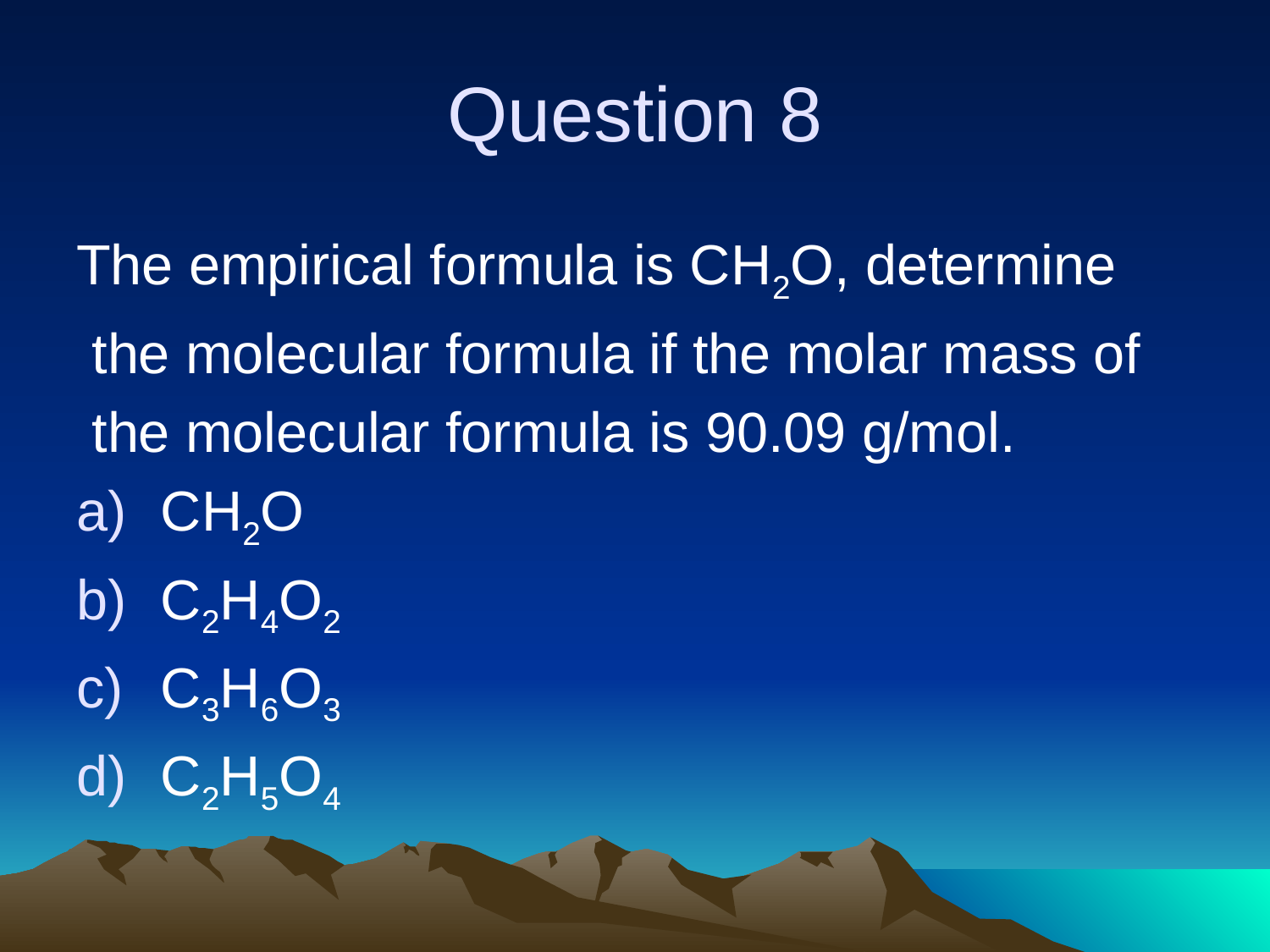

# Question 8
The empirical formula is CH2O, determine
 the molecular formula if the molar mass of
 the molecular formula is 90.09 g/mol.
CH2O
C2H4O2
C3H6O3
C2H5O4